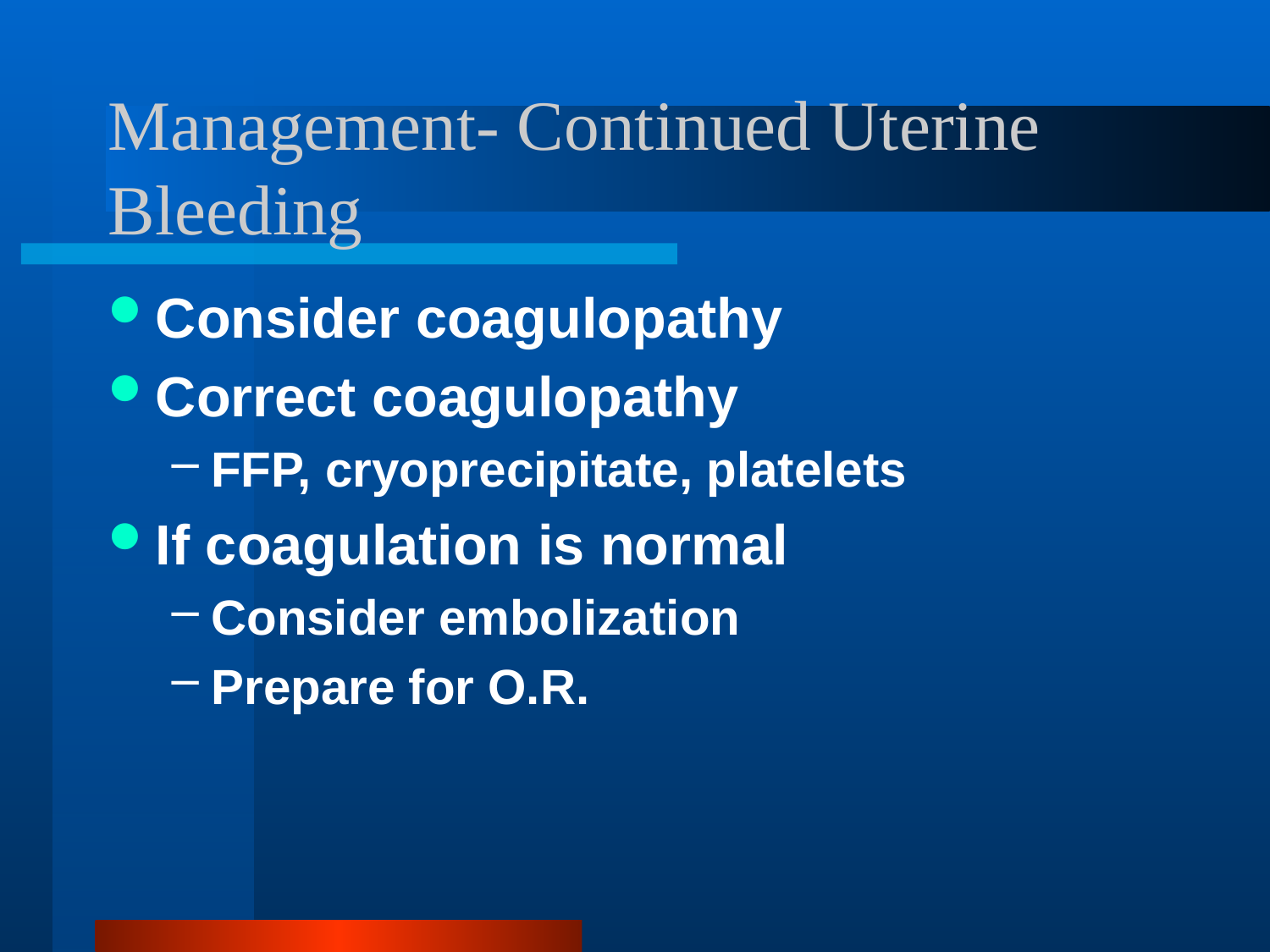

# Management- Continued Uterine Bleeding
Consider coagulopathy
Correct coagulopathy
FFP, cryoprecipitate, platelets
If coagulation is normal
Consider embolization
Prepare for O.R.